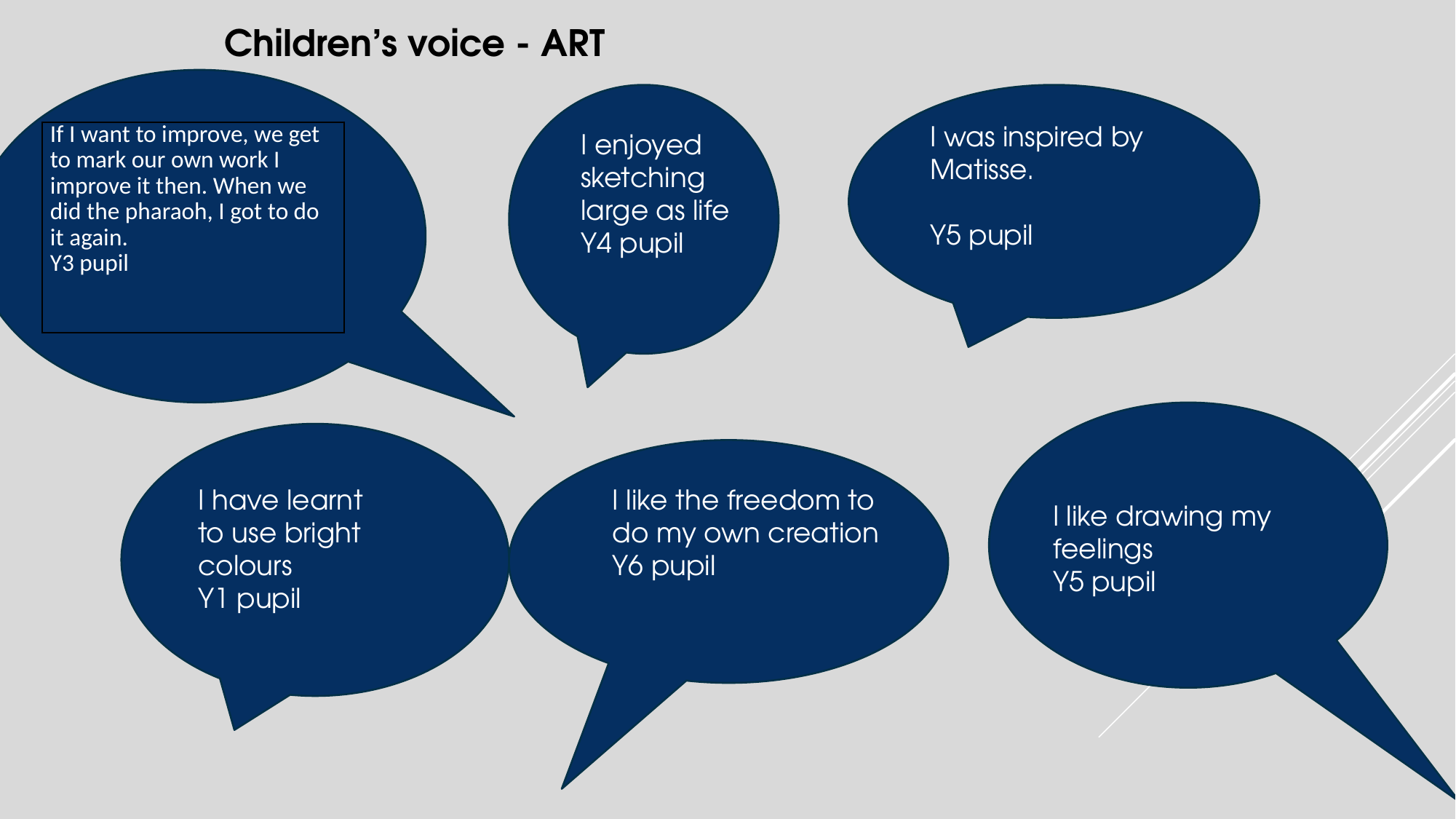

Children’s voice - ART

I was inspired by Matisse.

Y5 pupil
| If I want to improve, we get to mark our own work I improve it then. When we did the pharaoh, I got to do it again. Y3 pupil |
| --- |
I enjoyed sketching large as life
Y4 pupil

I have learnt to use bright colours
Y1 pupil
I like the freedom to do my own creation
Y6 pupil
I like drawing my feelings
Y5 pupil